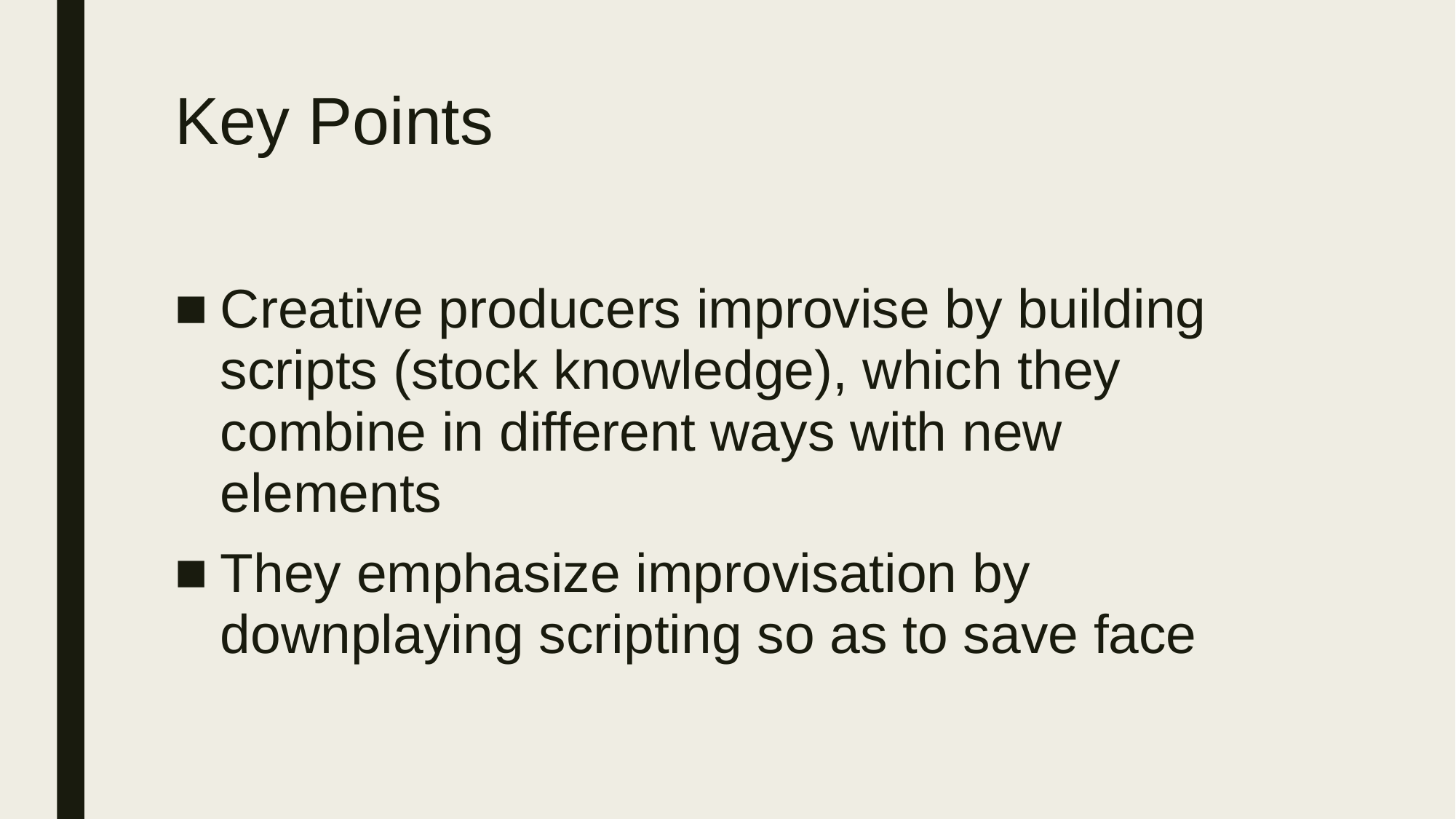

# Key Points
Creative producers improvise by building scripts (stock knowledge), which they combine in different ways with new elements
They emphasize improvisation by downplaying scripting so as to save face